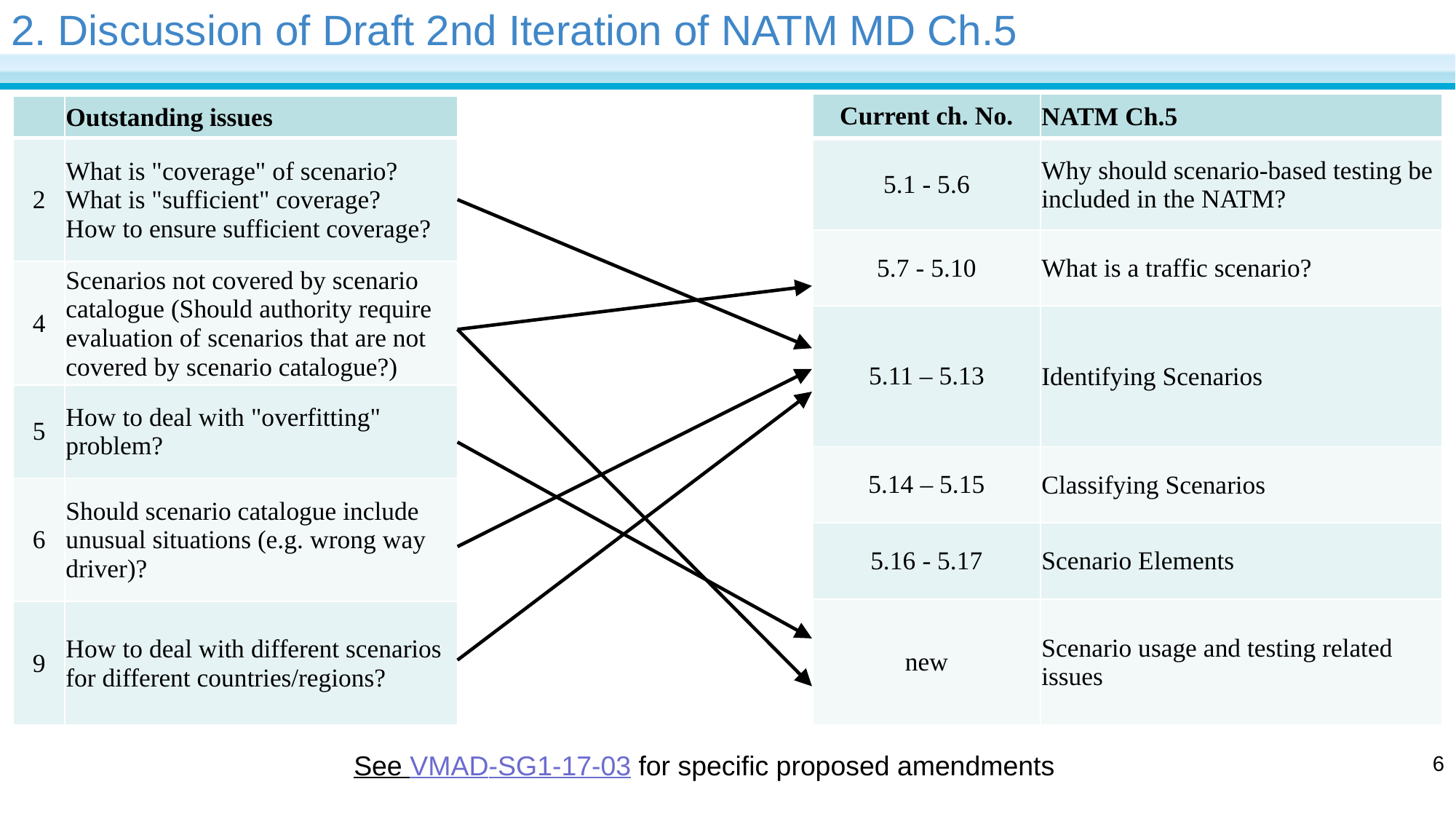

# 2. Discussion of Draft 2nd Iteration of NATM MD Ch.5
| Current ch. No. | NATM Ch.5 |
| --- | --- |
| 5.1 - 5.6 | Why should scenario-based testing be included in the NATM? |
| 5.7 - 5.10 | What is a traffic scenario? |
| 5.11 – 5.13 | Identifying Scenarios |
| 5.14 – 5.15 | Classifying Scenarios |
| 5.16 - 5.17 | Scenario Elements |
| new | Scenario usage and testing related issues |
|  | Outstanding issues |
| --- | --- |
| 2 | What is "coverage" of scenario? What is "sufficient" coverage? How to ensure sufficient coverage? |
| 4 | Scenarios not covered by scenario catalogue (Should authority require evaluation of scenarios that are not covered by scenario catalogue?) |
| 5 | How to deal with "overfitting" problem? |
| 6 | Should scenario catalogue include unusual situations (e.g. wrong way driver)? |
| 9 | How to deal with different scenarios for different countries/regions? |
See VMAD-SG1-17-03 for specific proposed amendments
6